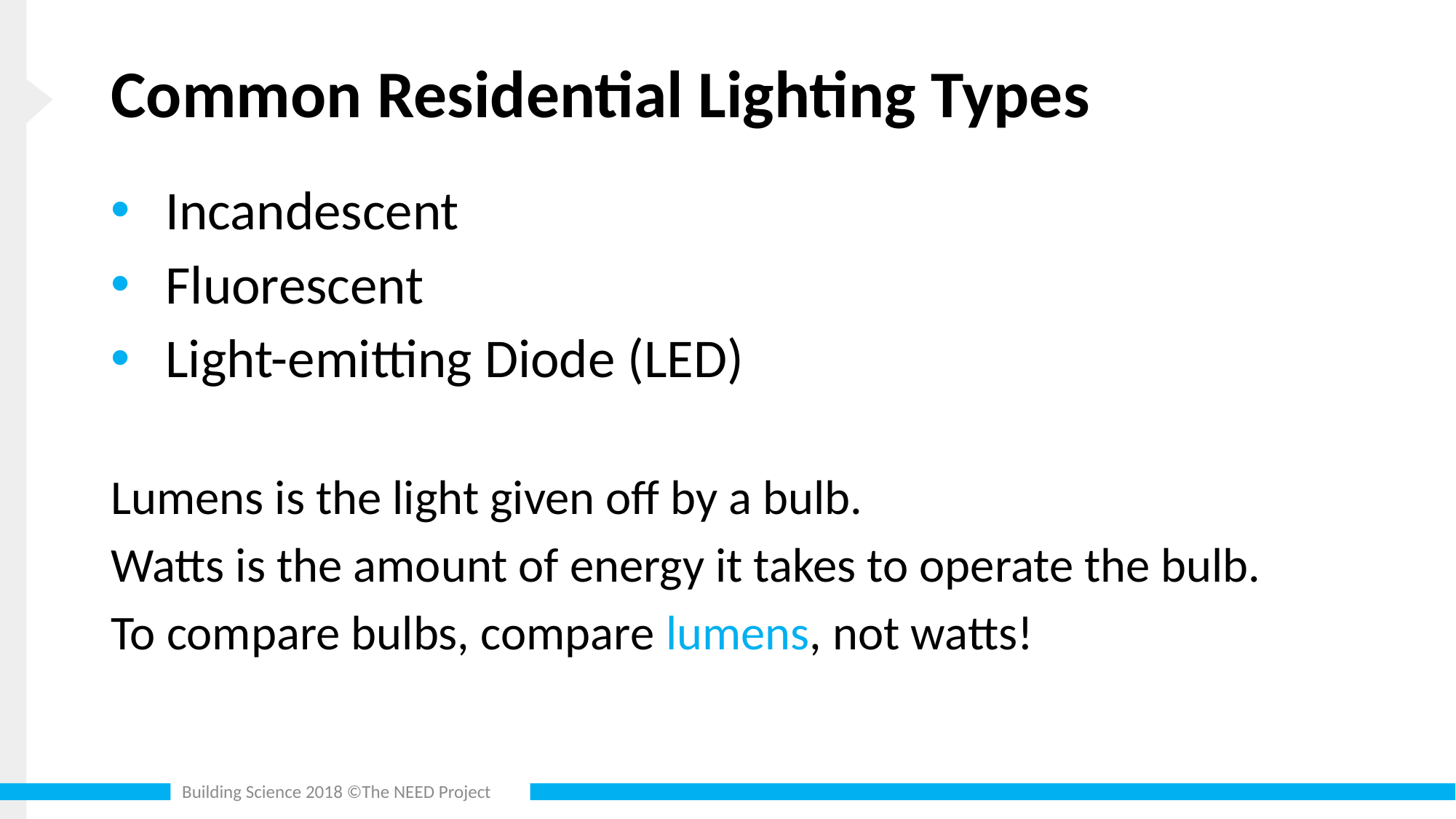

# Common Residential Lighting Types
Incandescent
Fluorescent
Light-emitting Diode (LED)

Lumens is the light given off by a bulb.
Watts is the amount of energy it takes to operate the bulb.
To compare bulbs, compare lumens, not watts!

Building Science 2018 ©The NEED Project